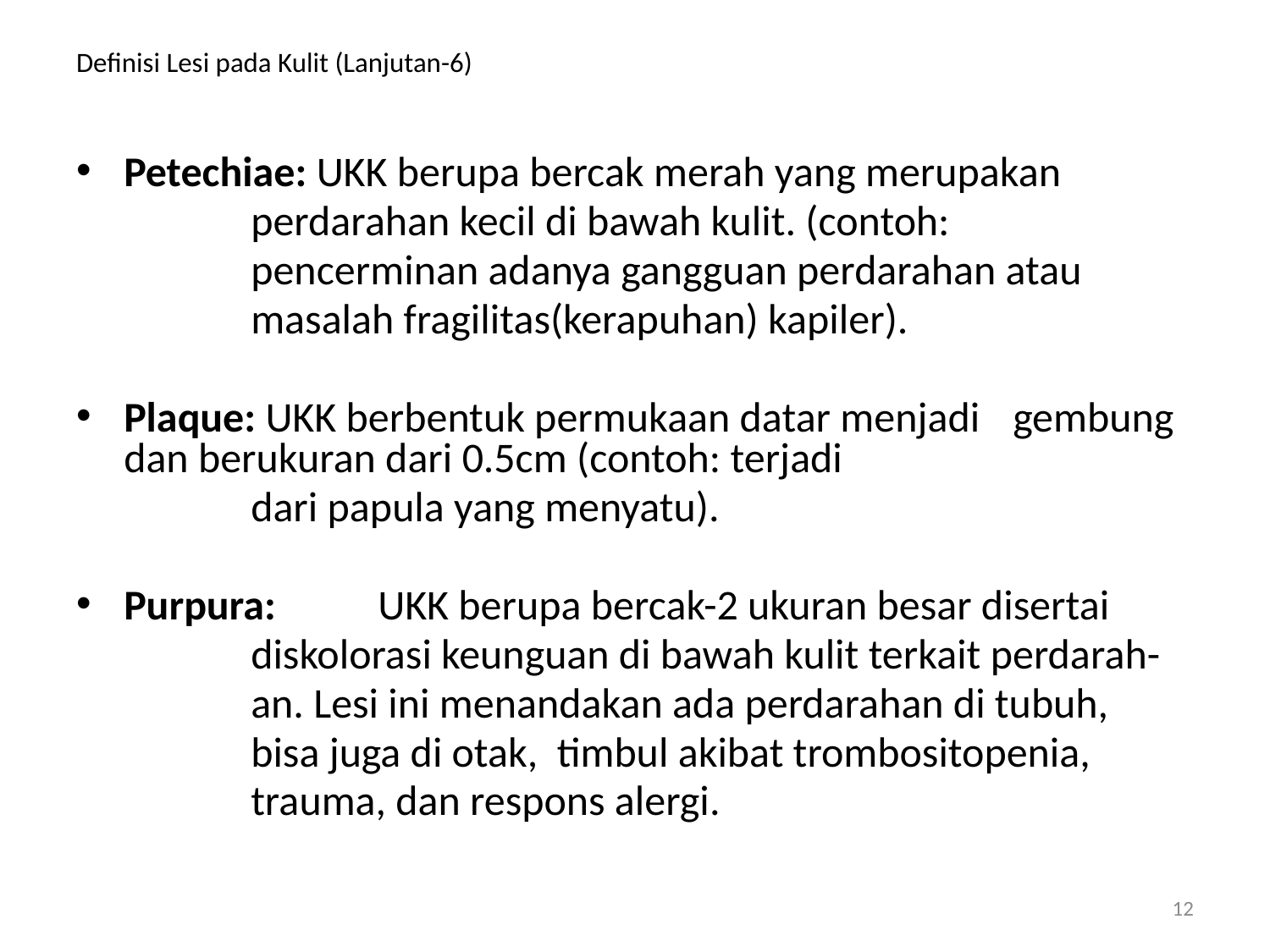

# Definisi Lesi pada Kulit (Lanjutan-6)
Petechiae: UKK berupa bercak merah yang merupakan
	 	perdarahan kecil di bawah kulit. (contoh:
		pencerminan adanya gangguan perdarahan atau
		masalah fragilitas(kerapuhan) kapiler).

Plaque: UKK berbentuk permukaan datar menjadi 	gembung dan berukuran dari 0.5cm (contoh: terjadi
		dari papula yang menyatu).

Purpura: 	UKK berupa bercak-2 ukuran besar disertai
		diskolorasi keunguan di bawah kulit terkait perdarah-
		an. Lesi ini menandakan ada perdarahan di tubuh,
		bisa juga di otak,  timbul akibat trombositopenia,
		trauma, dan respons alergi.
12